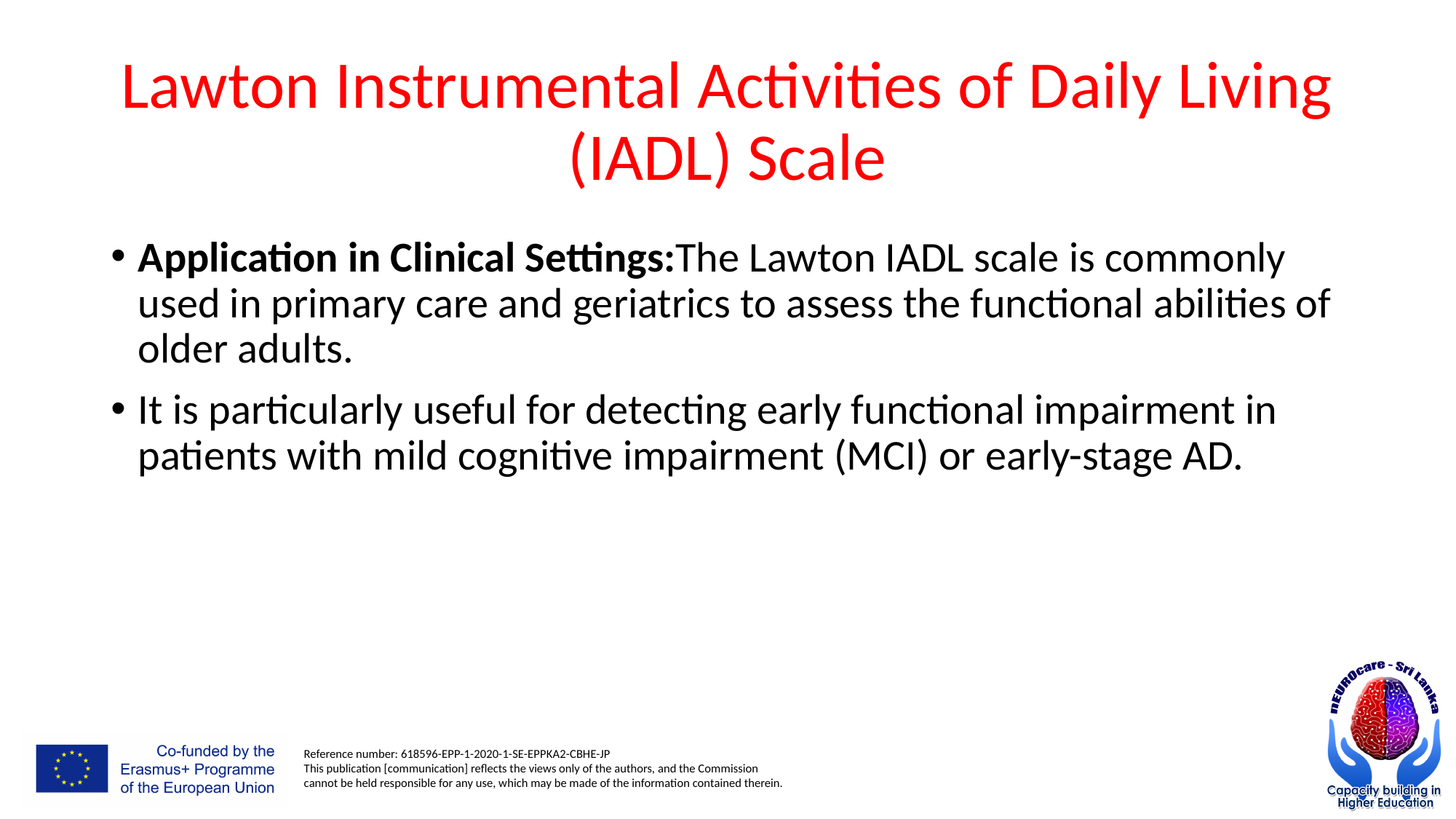

# Lawton Instrumental Activities of Daily Living (IADL) Scale

Application in Clinical Settings:The Lawton IADL scale is commonly used in primary care and geriatrics to assess the functional abilities of older adults.
It is particularly useful for detecting early functional impairment in patients with mild cognitive impairment (MCI) or early-stage AD.